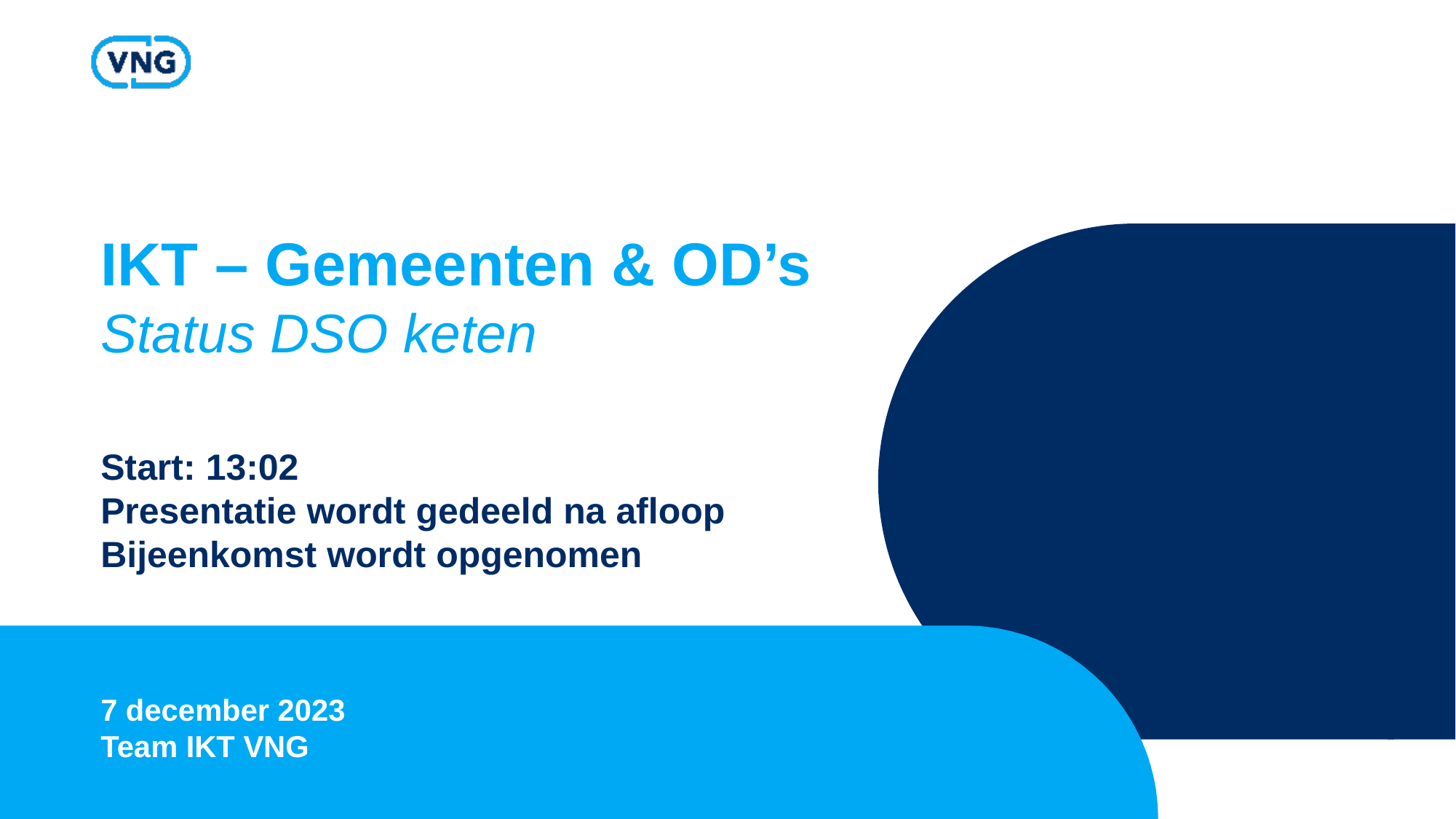

# IKT – Gemeenten & OD’s Status DSO keten Start: 13:02 Presentatie wordt gedeeld na afloop Bijeenkomst wordt opgenomen 7 december 2023 Team IKT VNG